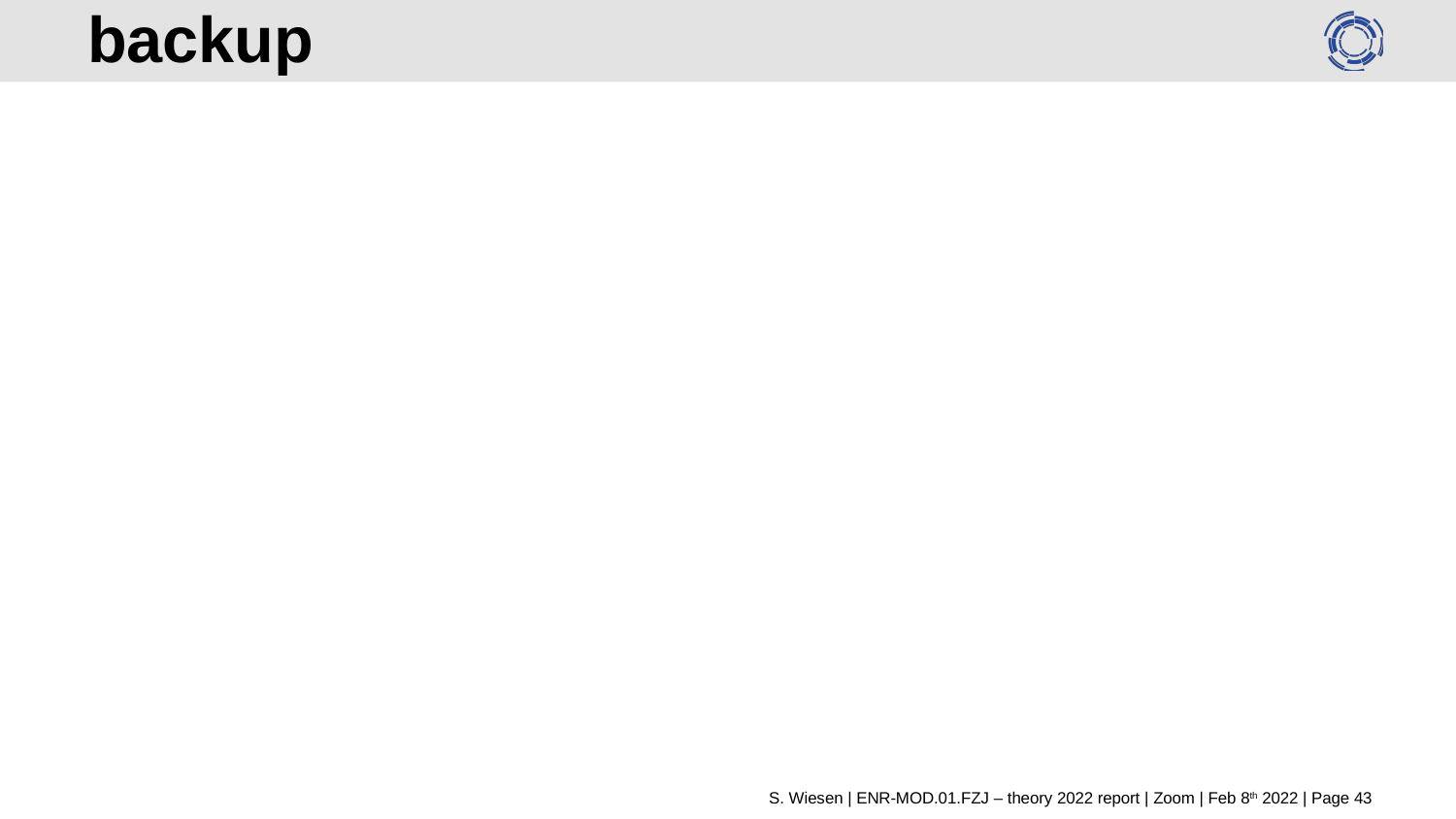

# backup

S. Wiesen | ENR-MOD.01.FZJ – theory 2022 report | Zoom | Feb 8th 2022 | Page 43